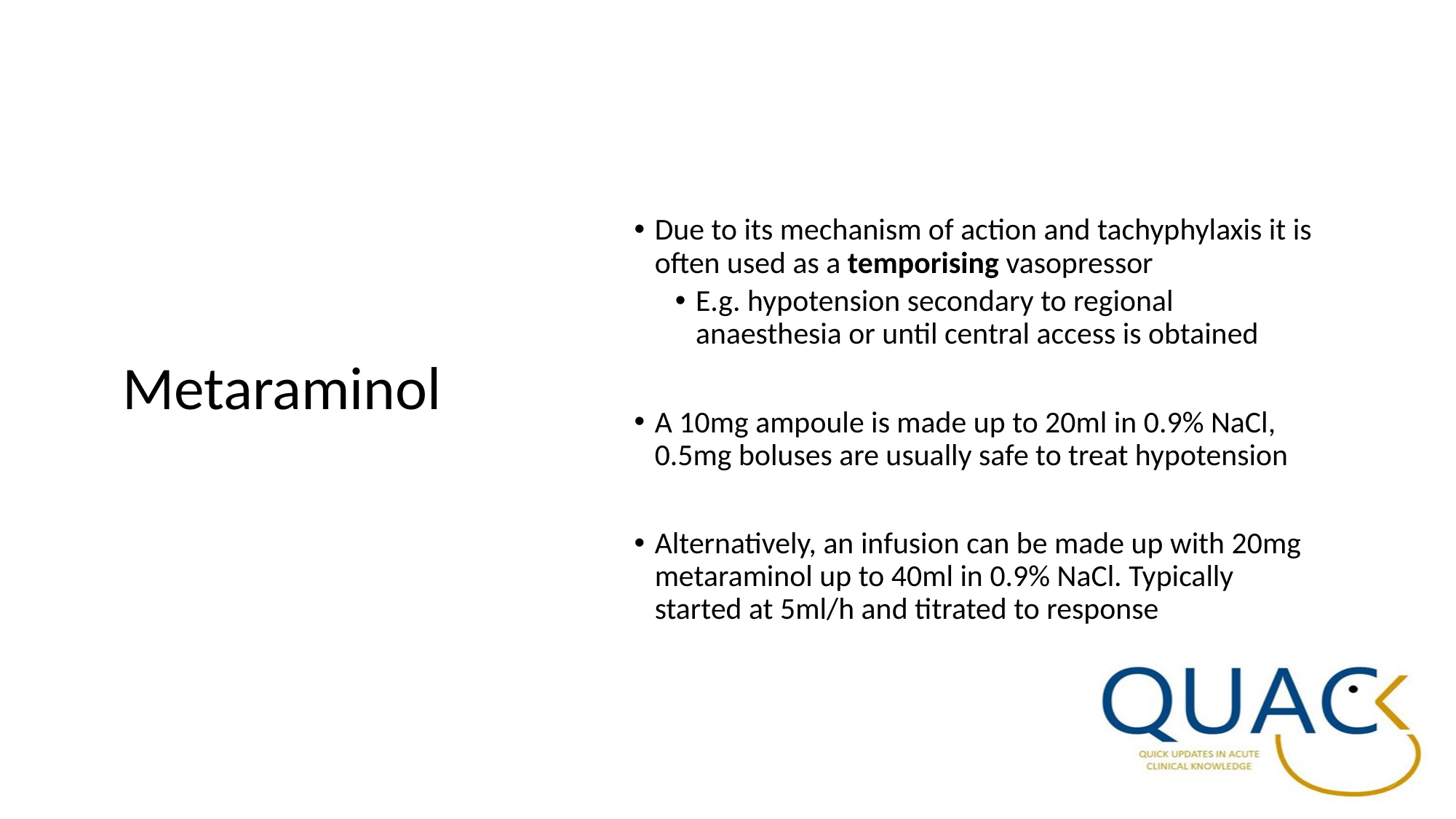

# Metaraminol
Due to its mechanism of action and tachyphylaxis it is often used as a temporising vasopressor
E.g. hypotension secondary to regional anaesthesia or until central access is obtained

A 10mg ampoule is made up to 20ml in 0.9% NaCl, 0.5mg boluses are usually safe to treat hypotension

Alternatively, an infusion can be made up with 20mg metaraminol up to 40ml in 0.9% NaCl. Typically started at 5ml/h and titrated to response